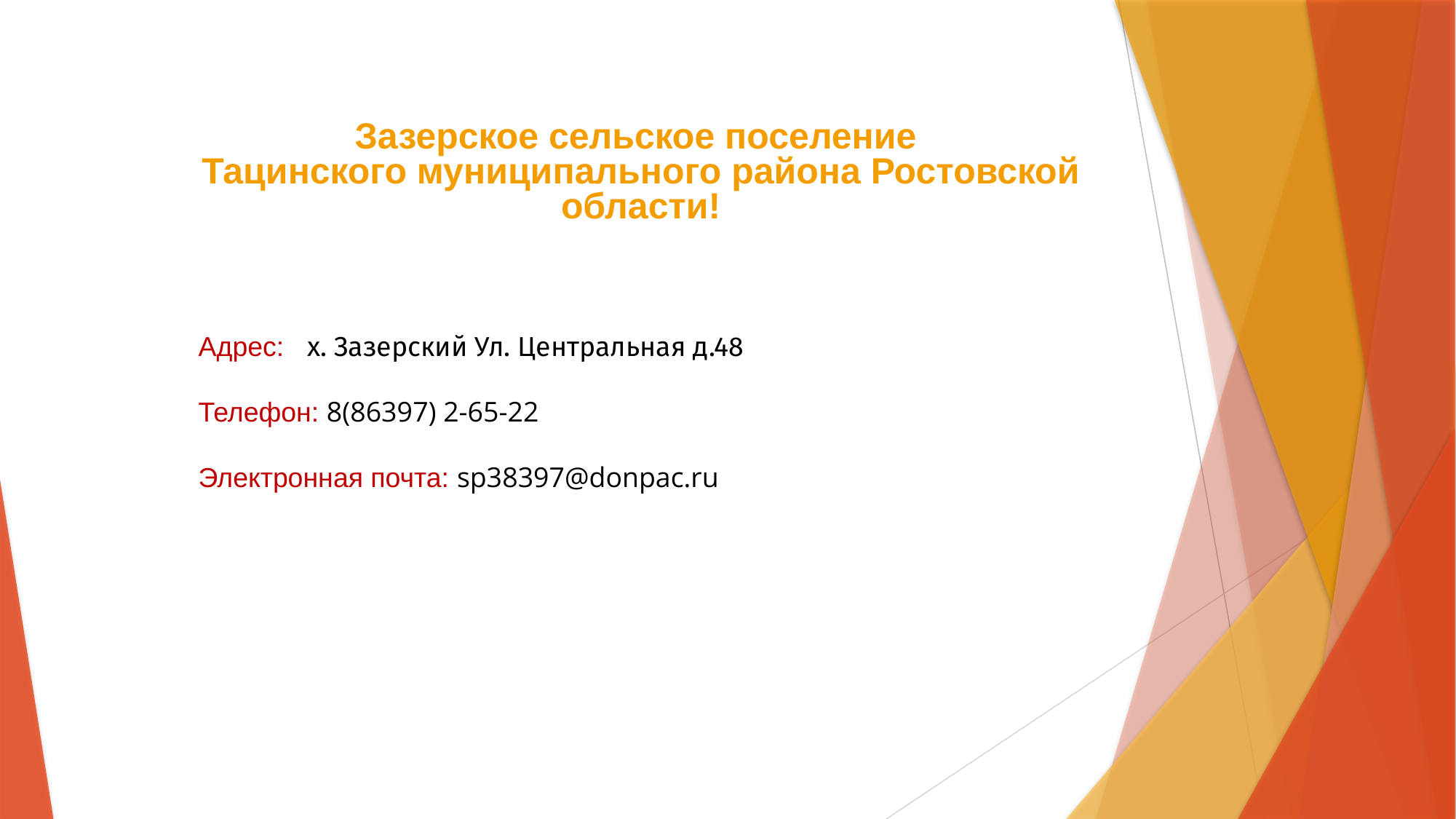

Зазерское сельское поселение
Тацинского муниципального района Ростовской области!
Адрес:   х. Зазерский Ул. Центральная д.48

Телефон: 8(86397) 2-65-22

Электронная почта: sp38397@donpac.ru